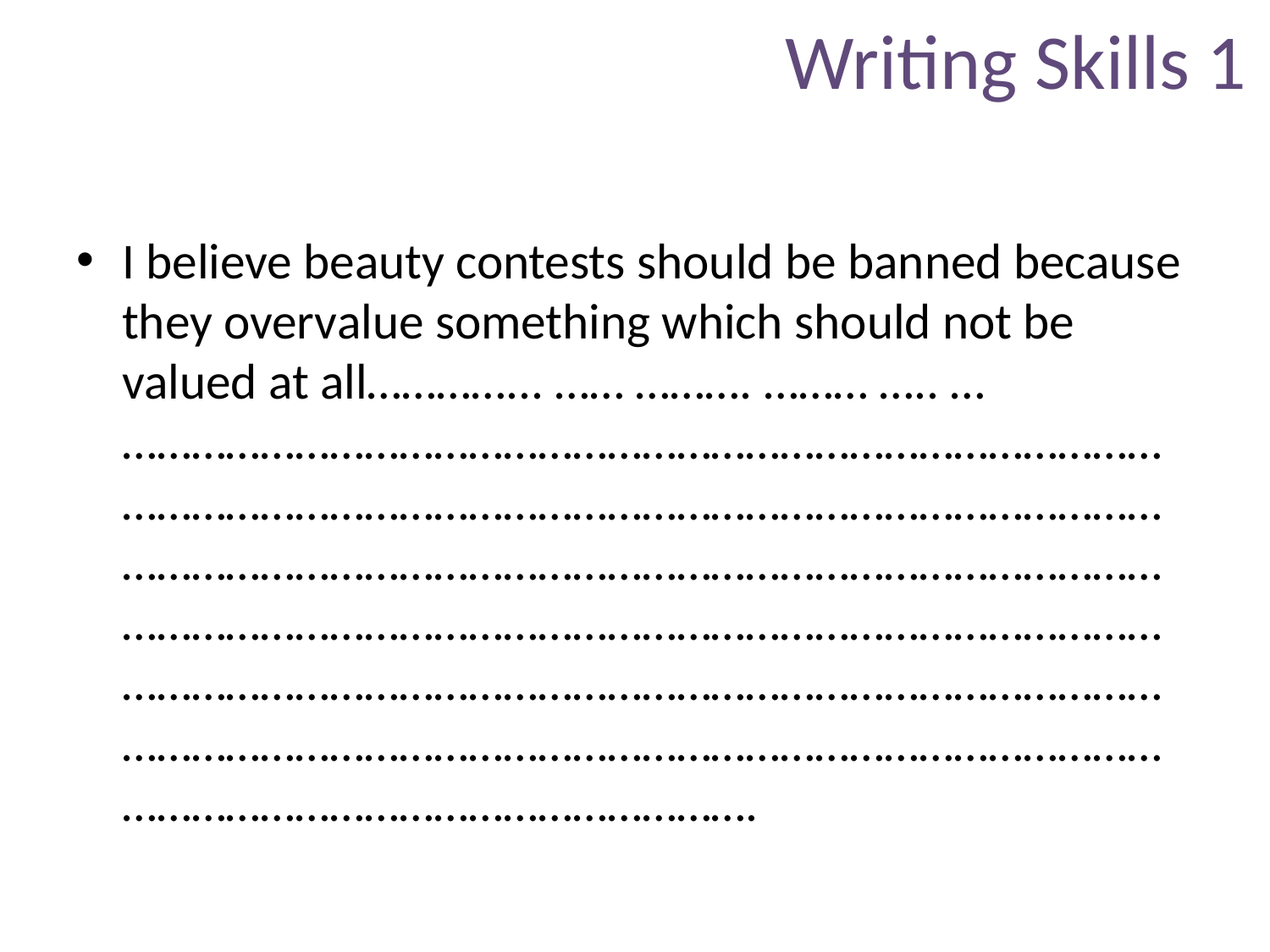

# Writing Skills 1
I believe beauty contests should be banned because they overvalue something which should not be valued at all…………... …… ………. ……… ….. … ……………………………………………………………………………………………………………………………………………………………………………………………………………………………………………………………………………………………………………………………………………………………………………………………………………………………………………………………………………………………………………………………………………….